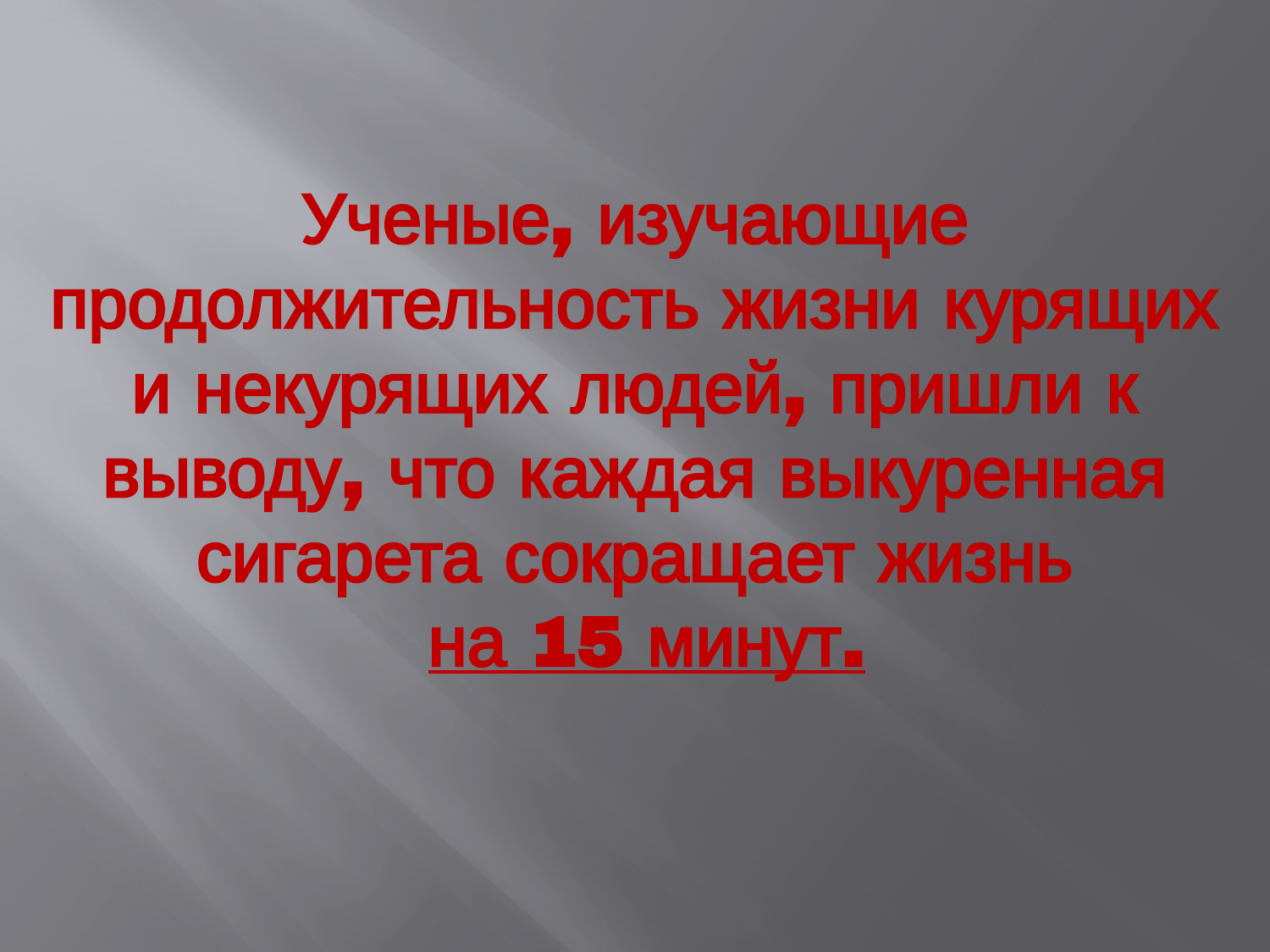

# Ученые, изучающие продолжительность жизни курящих и некурящих людей, пришли к выводу, что каждая выкуренная сигарета сокращает жизнь на 15 минут.